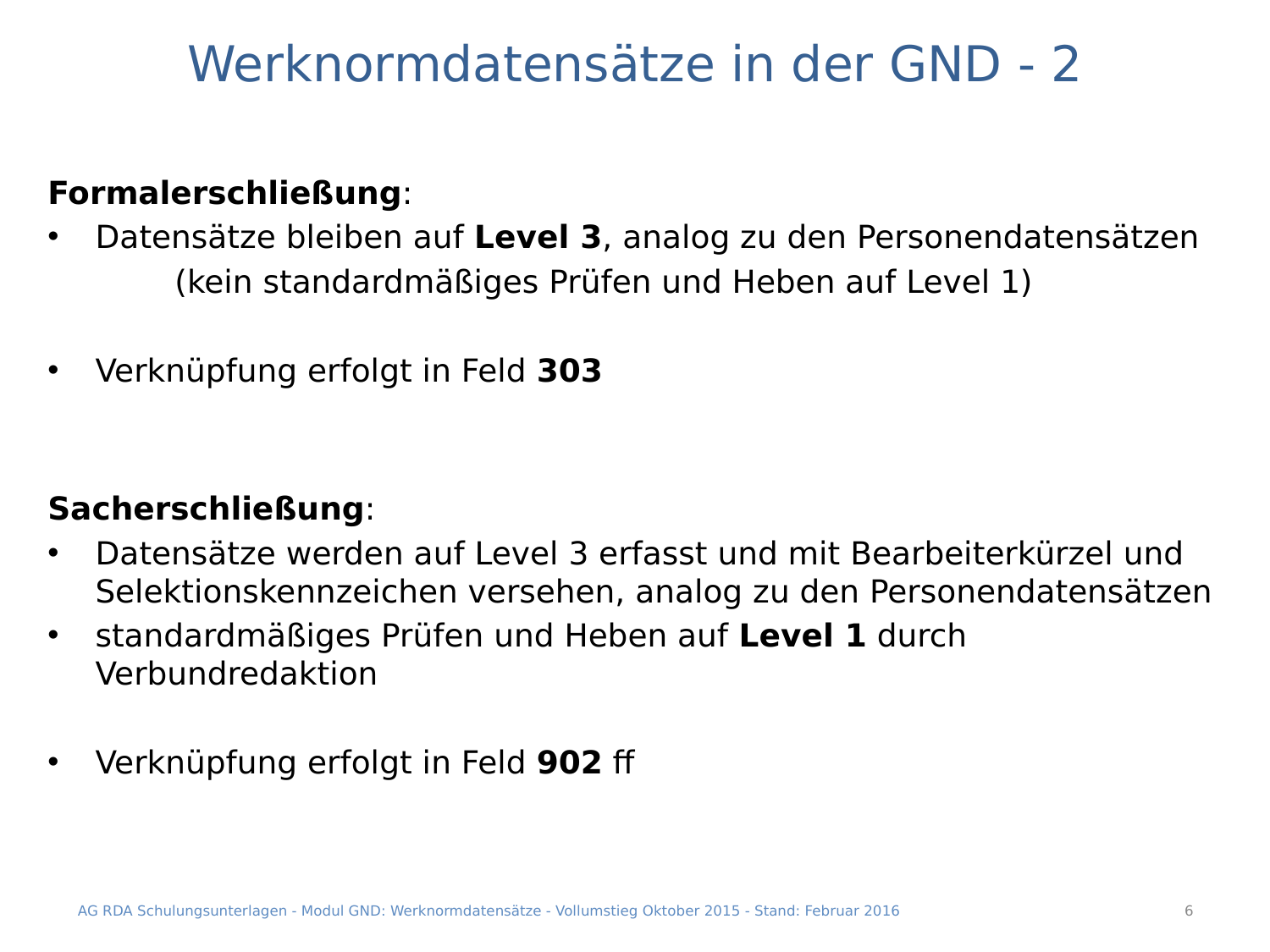

# Werknormdatensätze in der GND - 2
Formalerschließung:
Datensätze bleiben auf Level 3, analog zu den Personendatensätzen
	(kein standardmäßiges Prüfen und Heben auf Level 1)

Verknüpfung erfolgt in Feld 303

Sacherschließung:
Datensätze werden auf Level 3 erfasst und mit Bearbeiterkürzel und Selektionskennzeichen versehen, analog zu den Personendatensätzen
standardmäßiges Prüfen und Heben auf Level 1 durch Verbundredaktion

Verknüpfung erfolgt in Feld 902 ff

AG RDA Schulungsunterlagen - Modul GND: Werknormdatensätze - Vollumstieg Oktober 2015 - Stand: Februar 2016
6